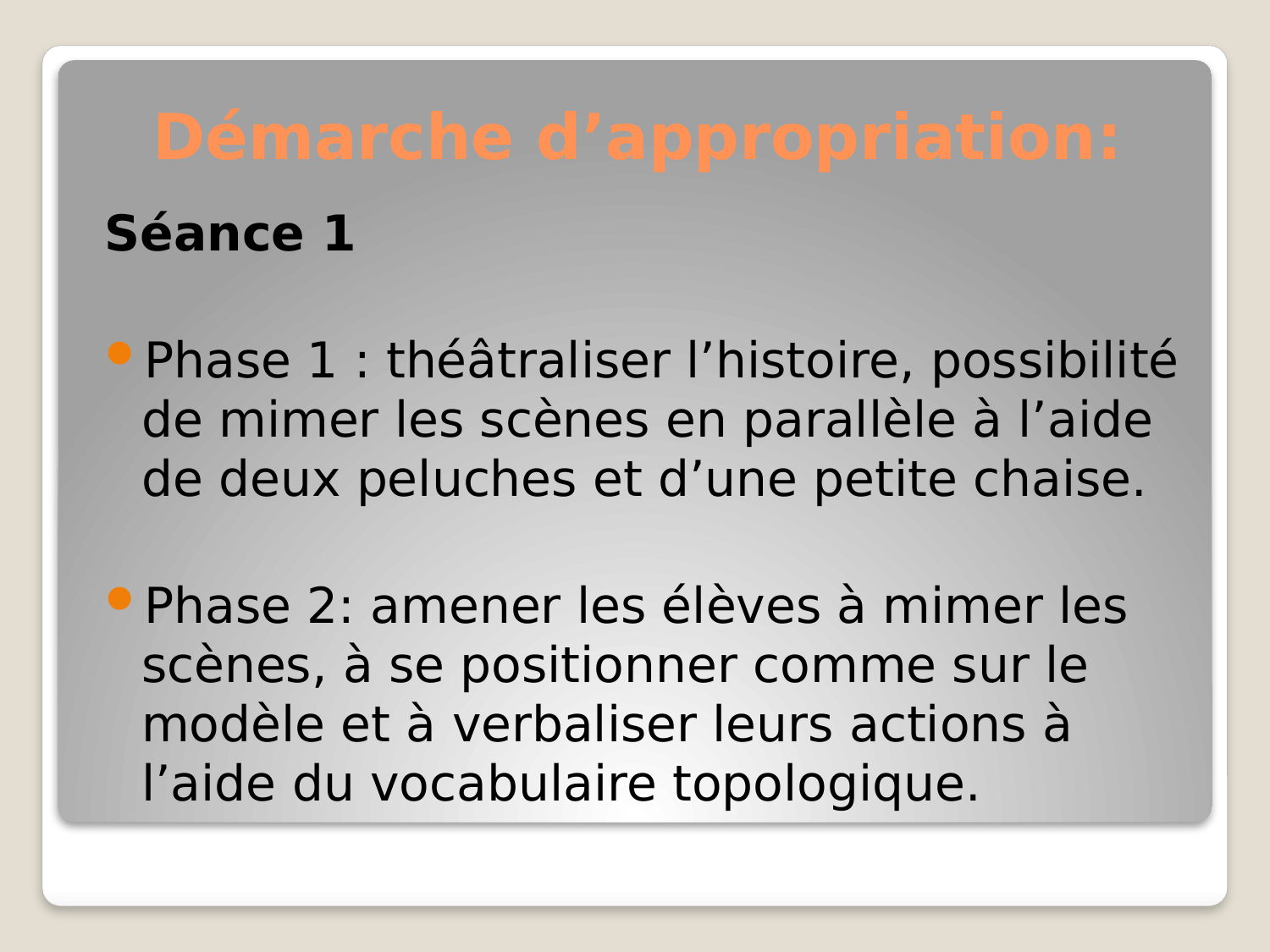

# Démarche d’appropriation:
Séance 1

Phase 1 : théâtraliser l’histoire, possibilité de mimer les scènes en parallèle à l’aide de deux peluches et d’une petite chaise.

Phase 2: amener les élèves à mimer les scènes, à se positionner comme sur le modèle et à verbaliser leurs actions à l’aide du vocabulaire topologique.